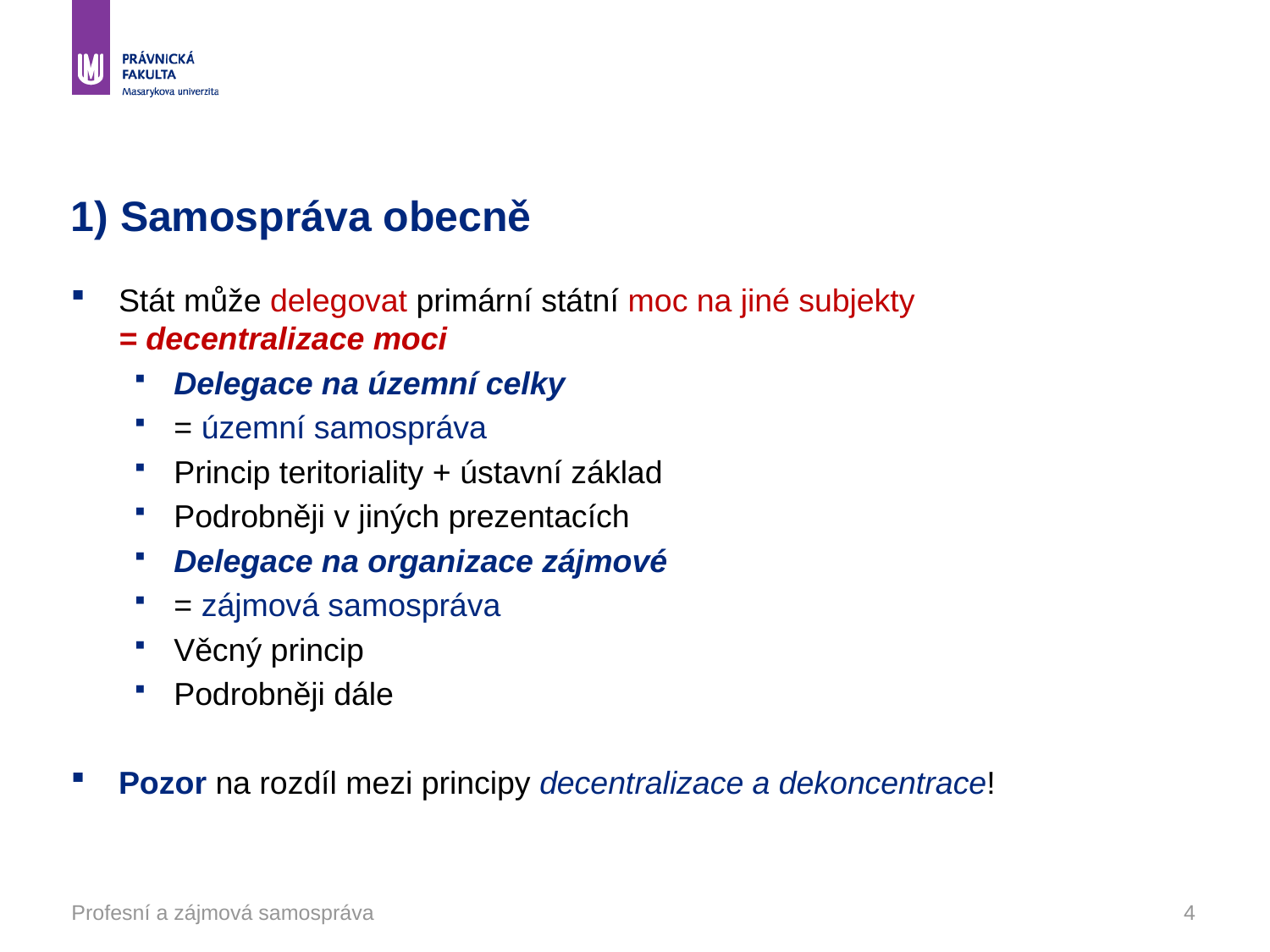

# 1) Samospráva obecně
Stát může delegovat primární státní moc na jiné subjekty                              = decentralizace moci
Delegace na územní celky
= územní samospráva
Princip teritoriality + ústavní základ
Podrobněji v jiných prezentacích
Delegace na organizace zájmové
= zájmová samospráva
Věcný princip
Podrobněji dále

Pozor na rozdíl mezi principy decentralizace a dekoncentrace!
Profesní a zájmová samospráva
4